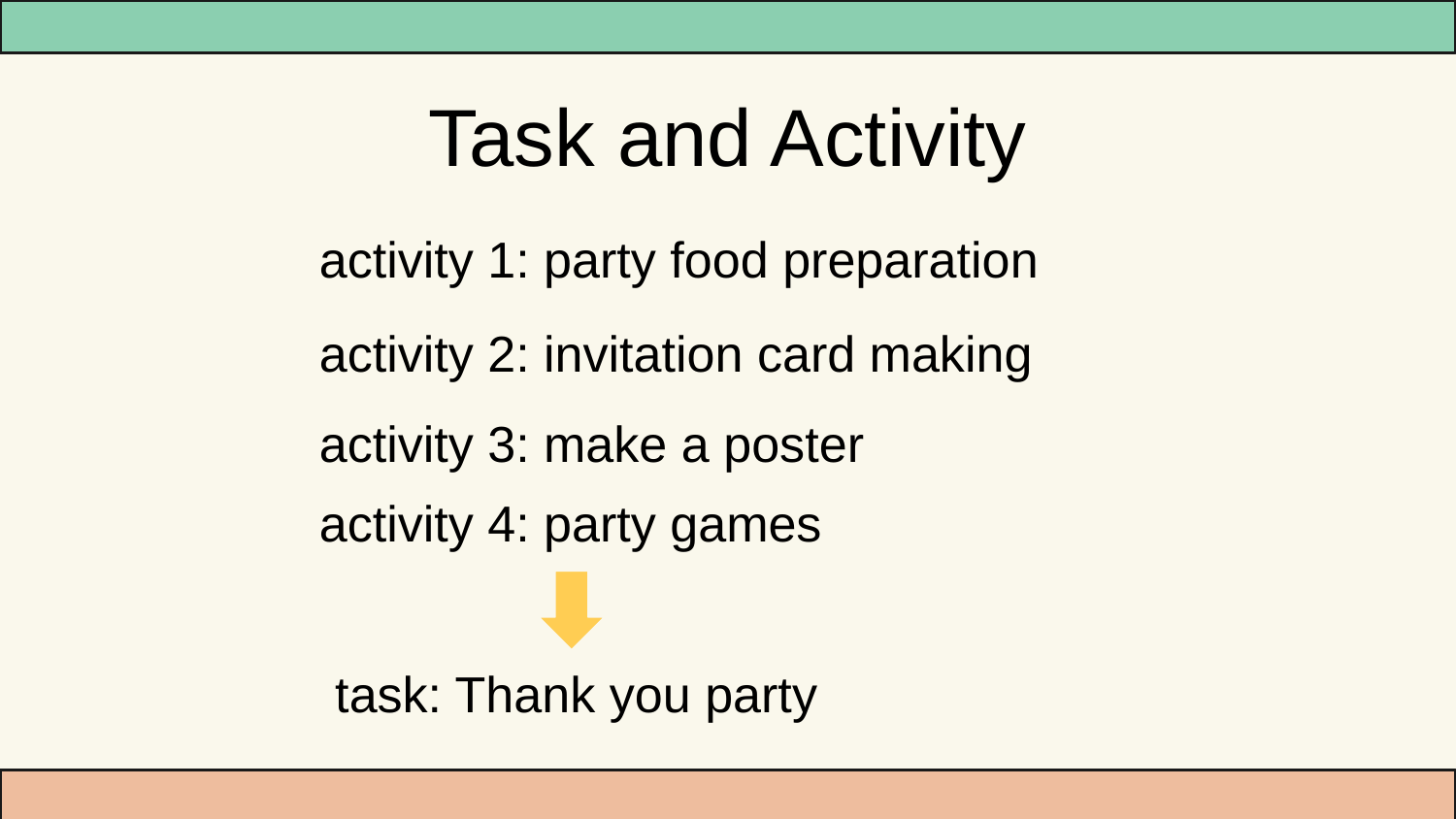

# Task and Activity
activity 1: party food preparation
activity 2: invitation card making
activity 3: make a poster
activity 4: party games

task: Thank you party